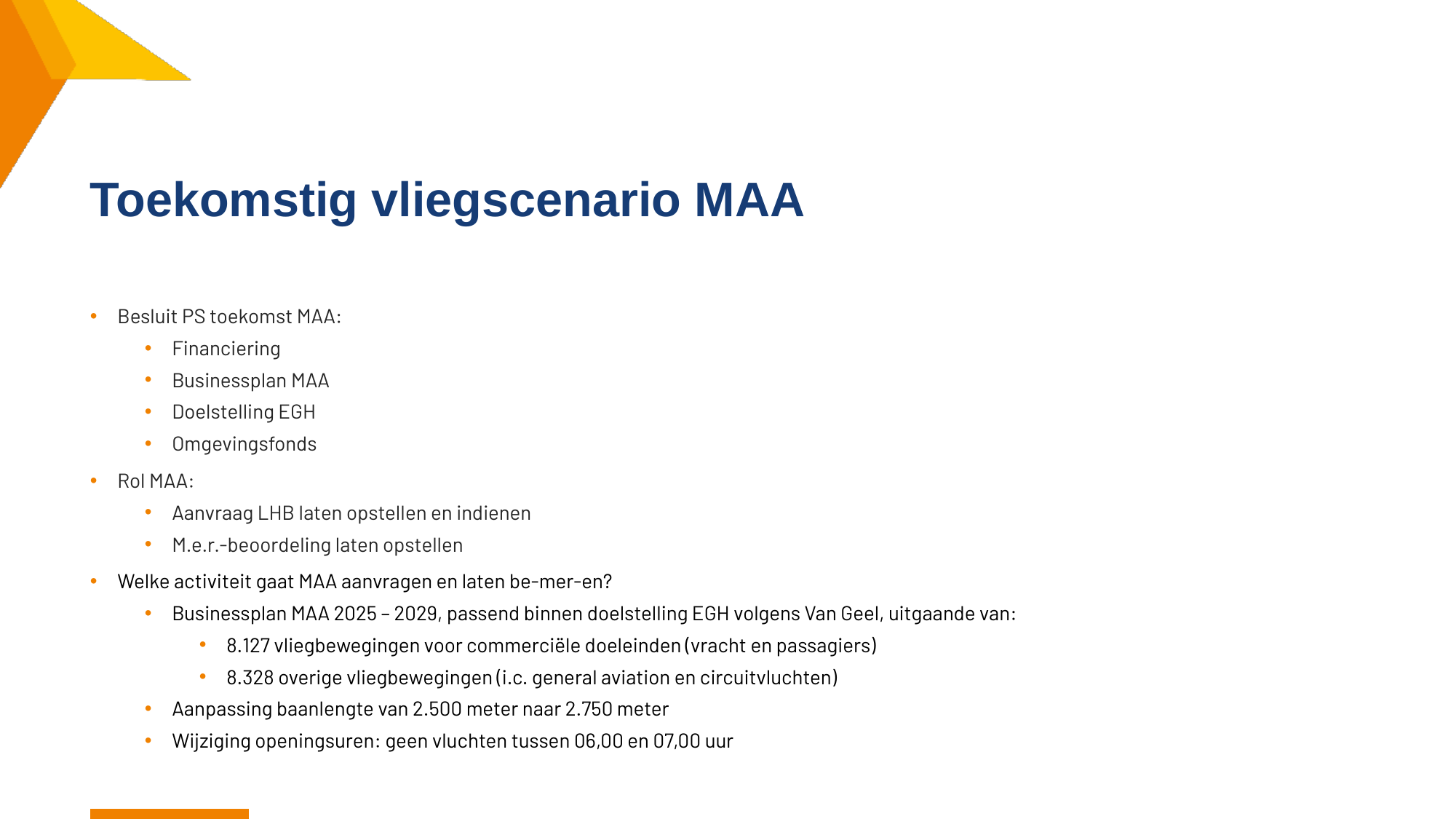

# Toekomstig vliegscenario MAA
Besluit PS toekomst MAA:
Financiering
Businessplan MAA
Doelstelling EGH
Omgevingsfonds
Rol MAA:
Aanvraag LHB laten opstellen en indienen
M.e.r.-beoordeling laten opstellen
Welke activiteit gaat MAA aanvragen en laten be-mer-en?
Businessplan MAA 2025 – 2029, passend binnen doelstelling EGH volgens Van Geel, uitgaande van:
8.127 vliegbewegingen voor commerciële doeleinden (vracht en passagiers)
8.328 overige vliegbewegingen (i.c. general aviation en circuitvluchten)
Aanpassing baanlengte van 2.500 meter naar 2.750 meter
Wijziging openingsuren: geen vluchten tussen 06,00 en 07,00 uur